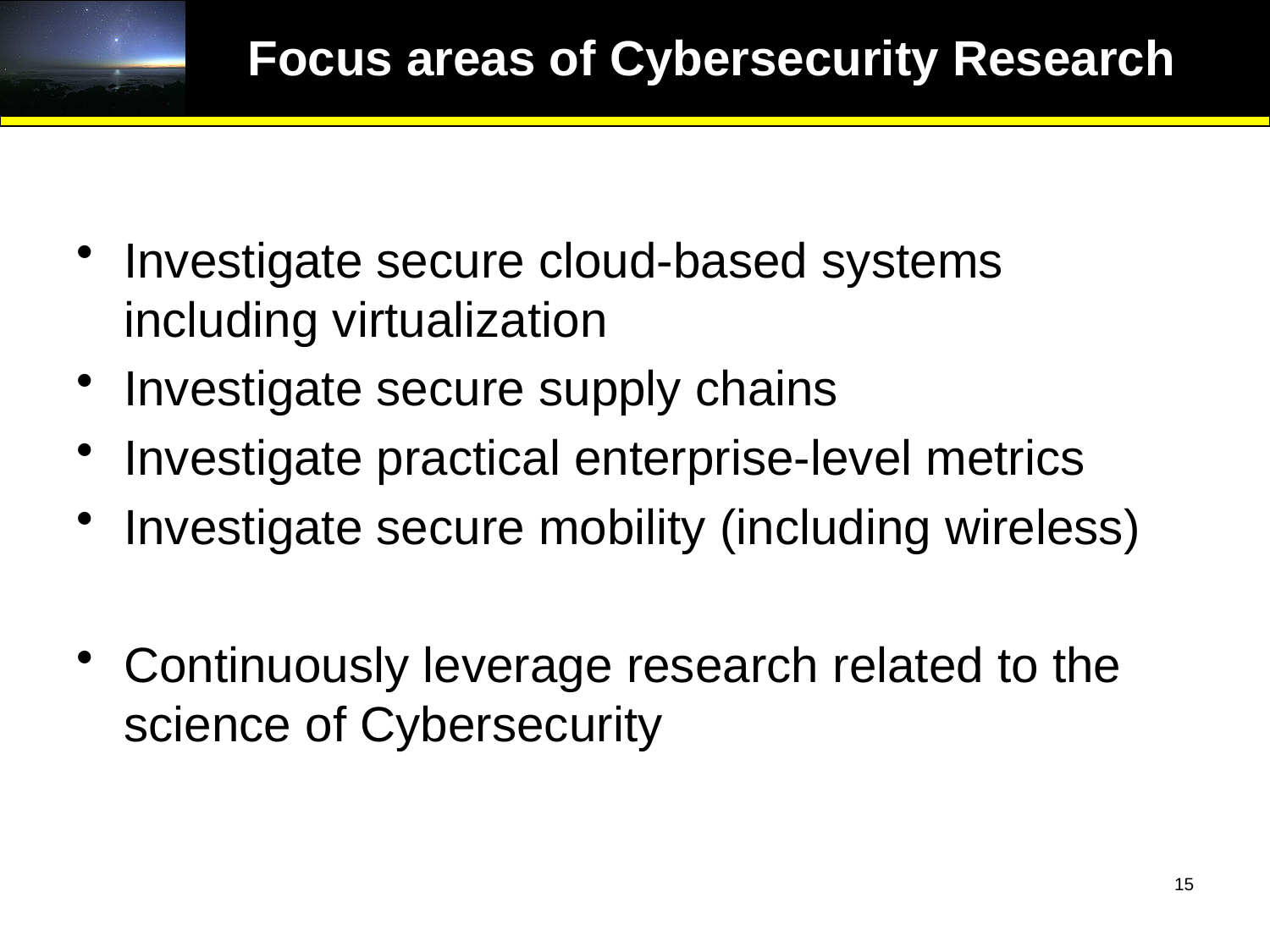

# Focus areas of Cybersecurity Research
Investigate secure cloud-based systems including virtualization
Investigate secure supply chains
Investigate practical enterprise-level metrics
Investigate secure mobility (including wireless)

Continuously leverage research related to the science of Cybersecurity
15